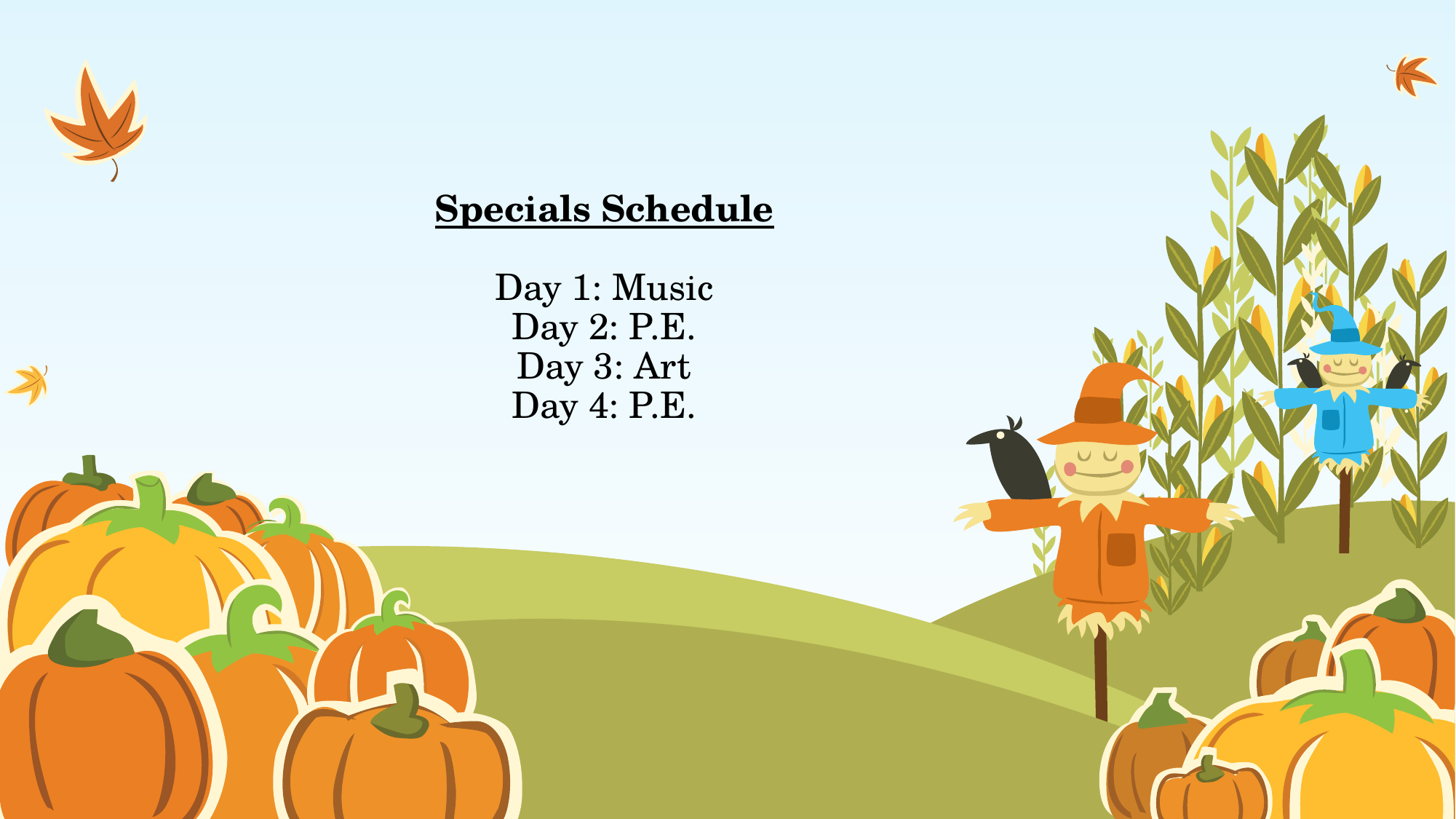

# Specials Schedule Day 1: Music Day 2: P.E. Day 3: Art Day 4: P.E.